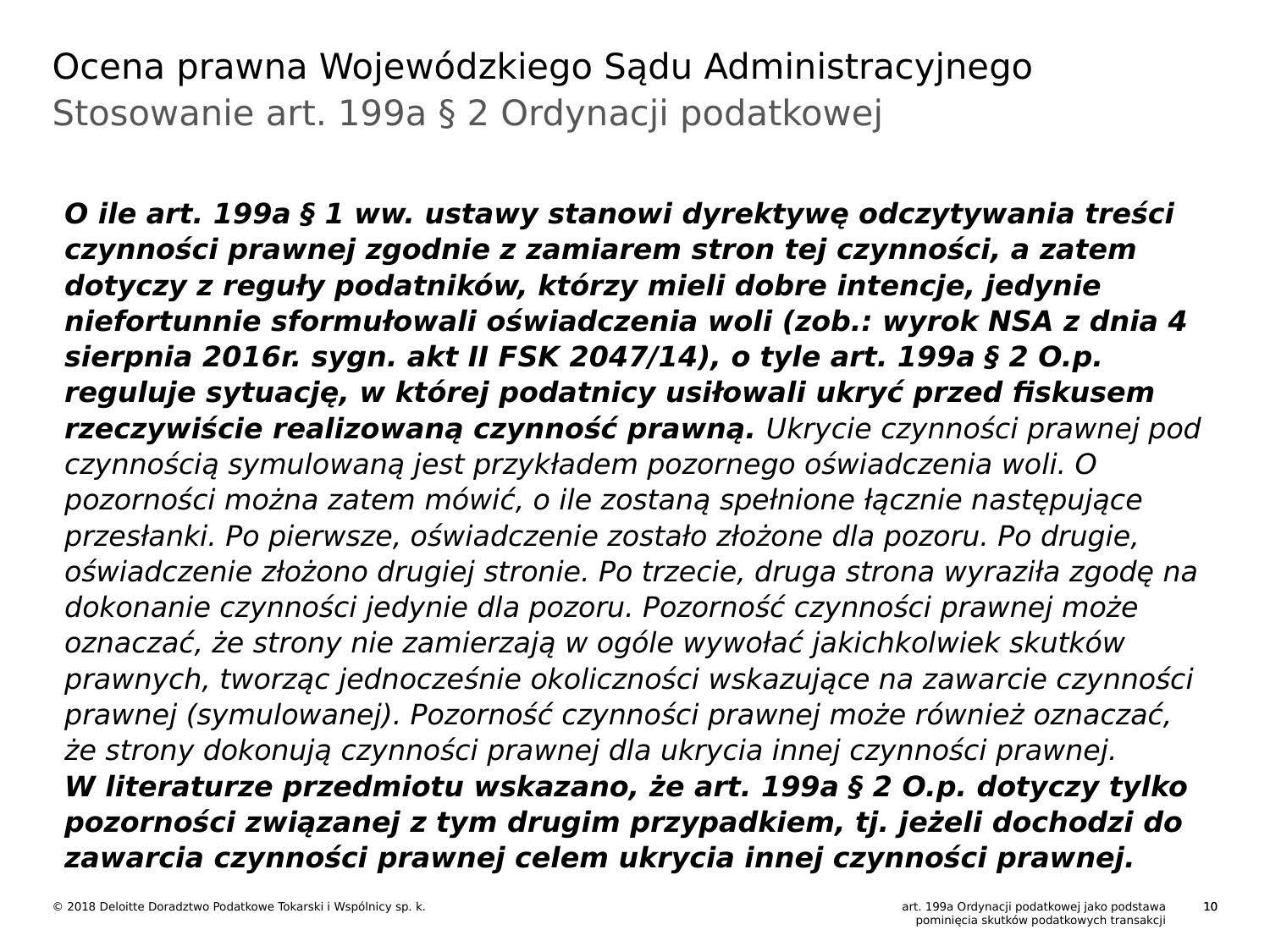

# Ocena prawna Wojewódzkiego Sądu Administracyjnego
Stosowanie art. 199a § 2 Ordynacji podatkowej

O ile art. 199a § 1 ww. ustawy stanowi dyrektywę odczytywania treści czynności prawnej zgodnie z zamiarem stron tej czynności, a zatem dotyczy z reguły podatników, którzy mieli dobre intencje, jedynie niefortunnie sformułowali oświadczenia woli (zob.: wyrok NSA z dnia 4 sierpnia 2016r. sygn. akt II FSK 2047/14), o tyle art. 199a § 2 O.p. reguluje sytuację, w której podatnicy usiłowali ukryć przed fiskusem rzeczywiście realizowaną czynność prawną. Ukrycie czynności prawnej pod czynnością symulowaną jest przykładem pozornego oświadczenia woli. O pozorności można zatem mówić, o ile zostaną spełnione łącznie następujące przesłanki. Po pierwsze, oświadczenie zostało złożone dla pozoru. Po drugie, oświadczenie złożono drugiej stronie. Po trzecie, druga strona wyraziła zgodę na dokonanie czynności jedynie dla pozoru. Pozorność czynności prawnej może oznaczać, że strony nie zamierzają w ogóle wywołać jakichkolwiek skutków prawnych, tworząc jednocześnie okoliczności wskazujące na zawarcie czynności prawnej (symulowanej). Pozorność czynności prawnej może również oznaczać, że strony dokonują czynności prawnej dla ukrycia innej czynności prawnej.
W literaturze przedmiotu wskazano, że art. 199a § 2 O.p. dotyczy tylko pozorności związanej z tym drugim przypadkiem, tj. jeżeli dochodzi do zawarcia czynności prawnej celem ukrycia innej czynności prawnej.